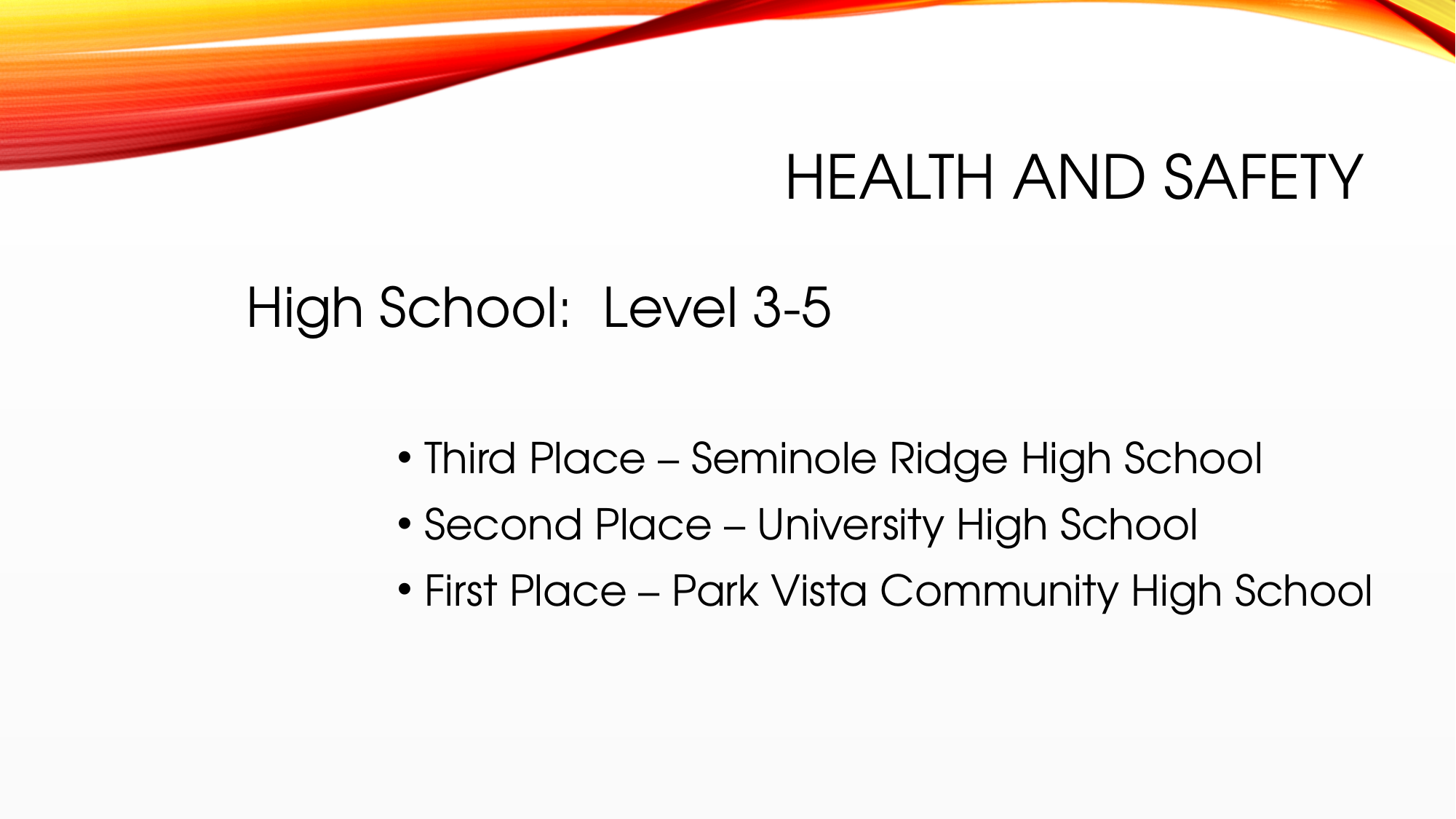

# Health and Safety
High School:  Level 3-5

Third Place – Seminole Ridge High School
Second Place – University High School
First Place – Park Vista Community High School